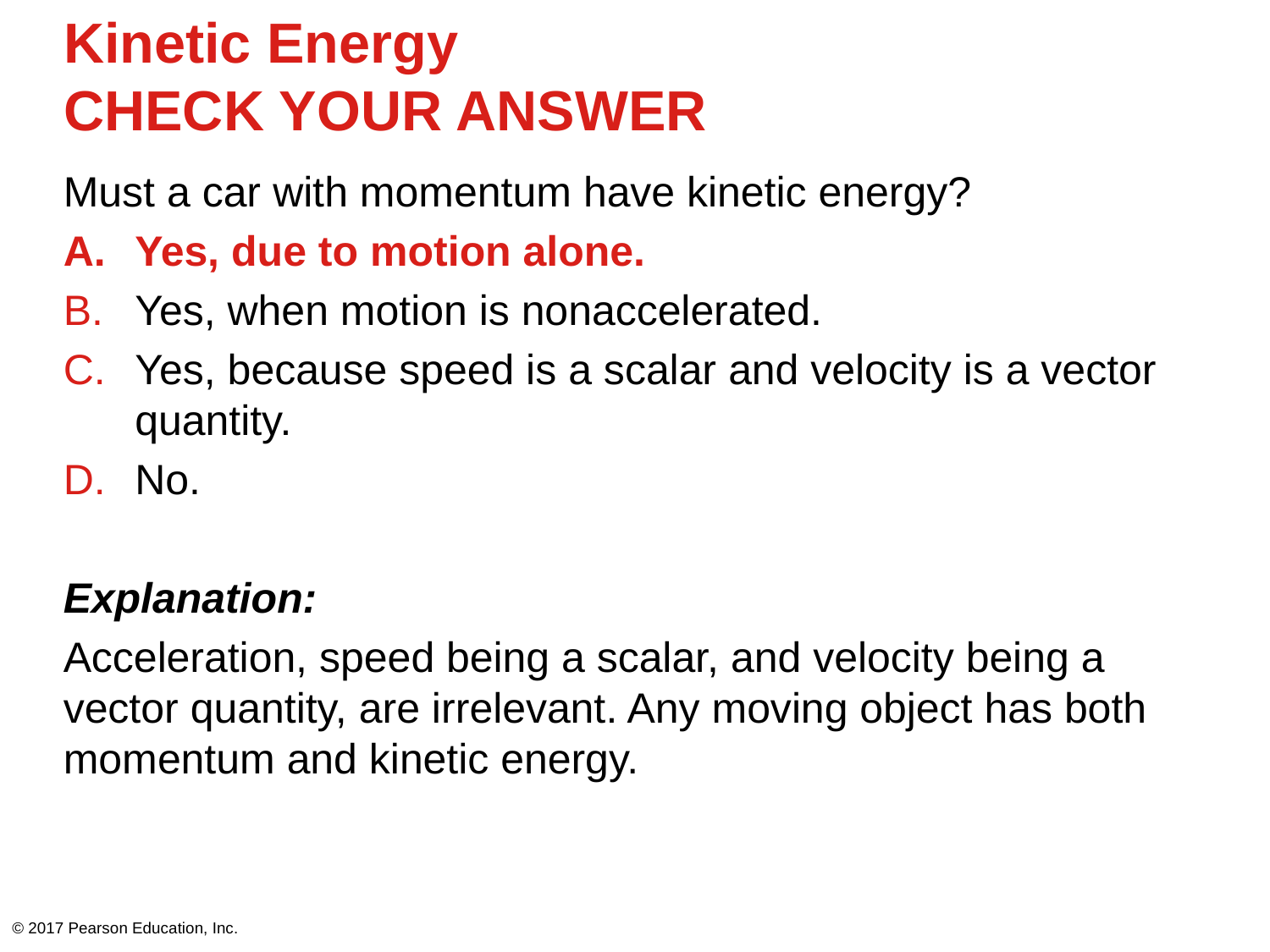

# Kinetic Energy CHECK YOUR ANSWER
Must a car with momentum have kinetic energy?
Yes, due to motion alone.
Yes, when motion is nonaccelerated.
Yes, because speed is a scalar and velocity is a vector quantity.
No.

Explanation:
Acceleration, speed being a scalar, and velocity being a vector quantity, are irrelevant. Any moving object has both momentum and kinetic energy.
© 2017 Pearson Education, Inc.